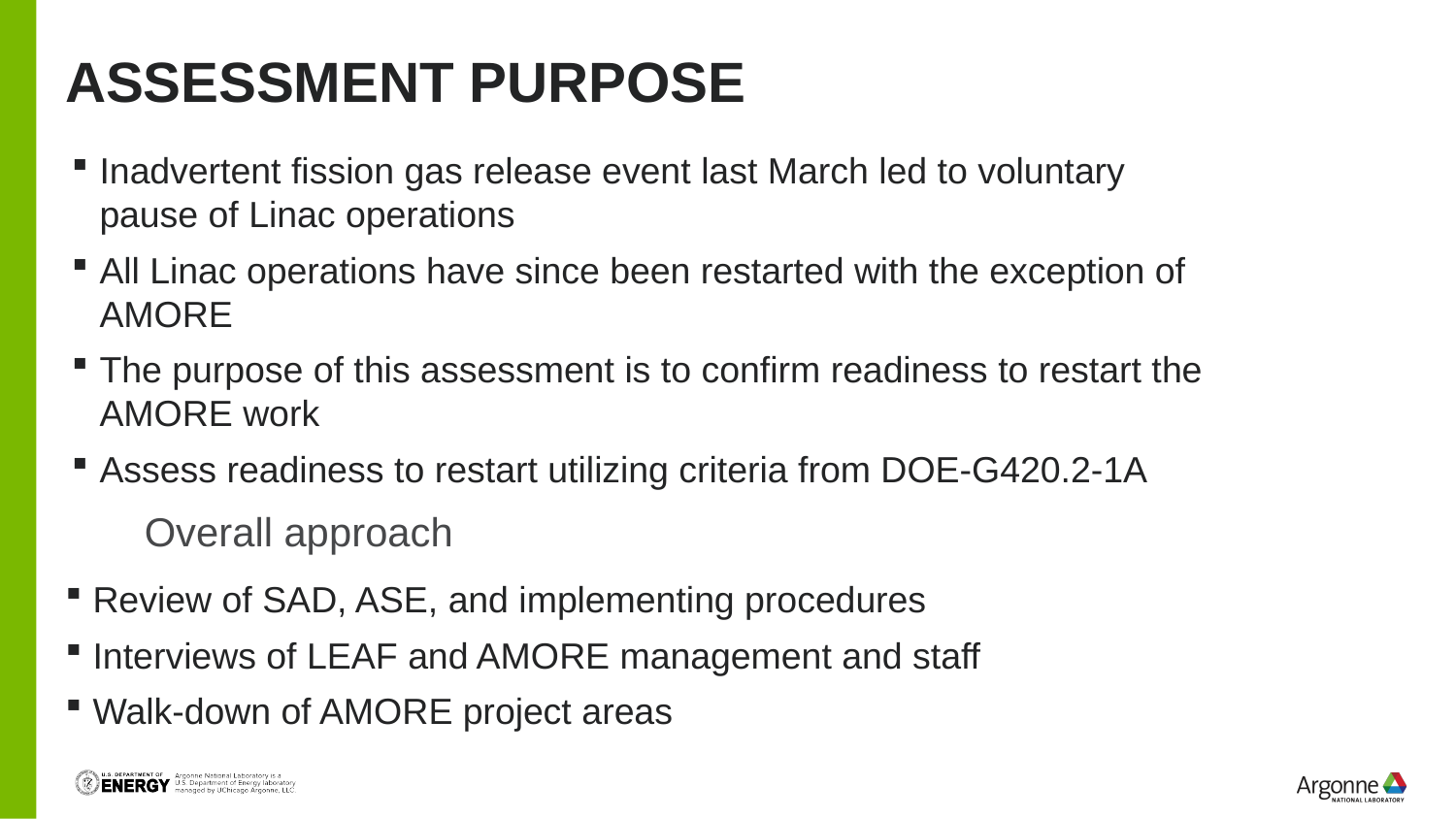

# Assessment purpose
Inadvertent fission gas release event last March led to voluntary pause of Linac operations
All Linac operations have since been restarted with the exception of AMORE
The purpose of this assessment is to confirm readiness to restart the AMORE work
Assess readiness to restart utilizing criteria from DOE-G420.2-1A
Overall approach
Review of SAD, ASE, and implementing procedures
Interviews of LEAF and AMORE management and staff
Walk-down of AMORE project areas